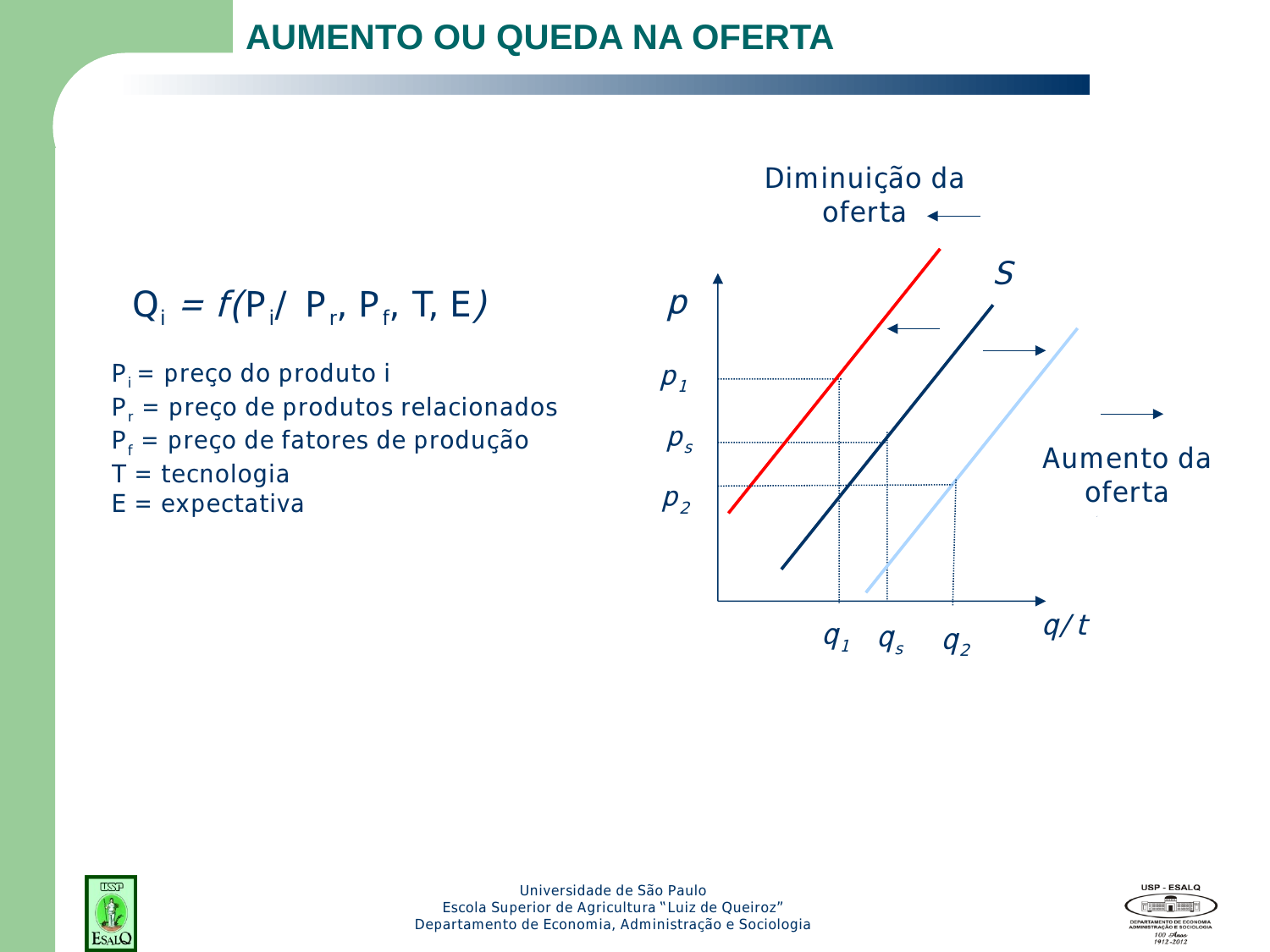

# AUMENTO OU QUEDA NA OFERTA
Diminuição da oferta
S

p

Qi = f(Pi/ Pr, Pf, T, E)

p1
Pi = preço do produto i
Pr = preço de produtos relacionados
Pf = preço de fatores de produção
T = tecnologia
E = expectativa

ps

Aumento da oferta

p2

q/t

q1
qs
q2